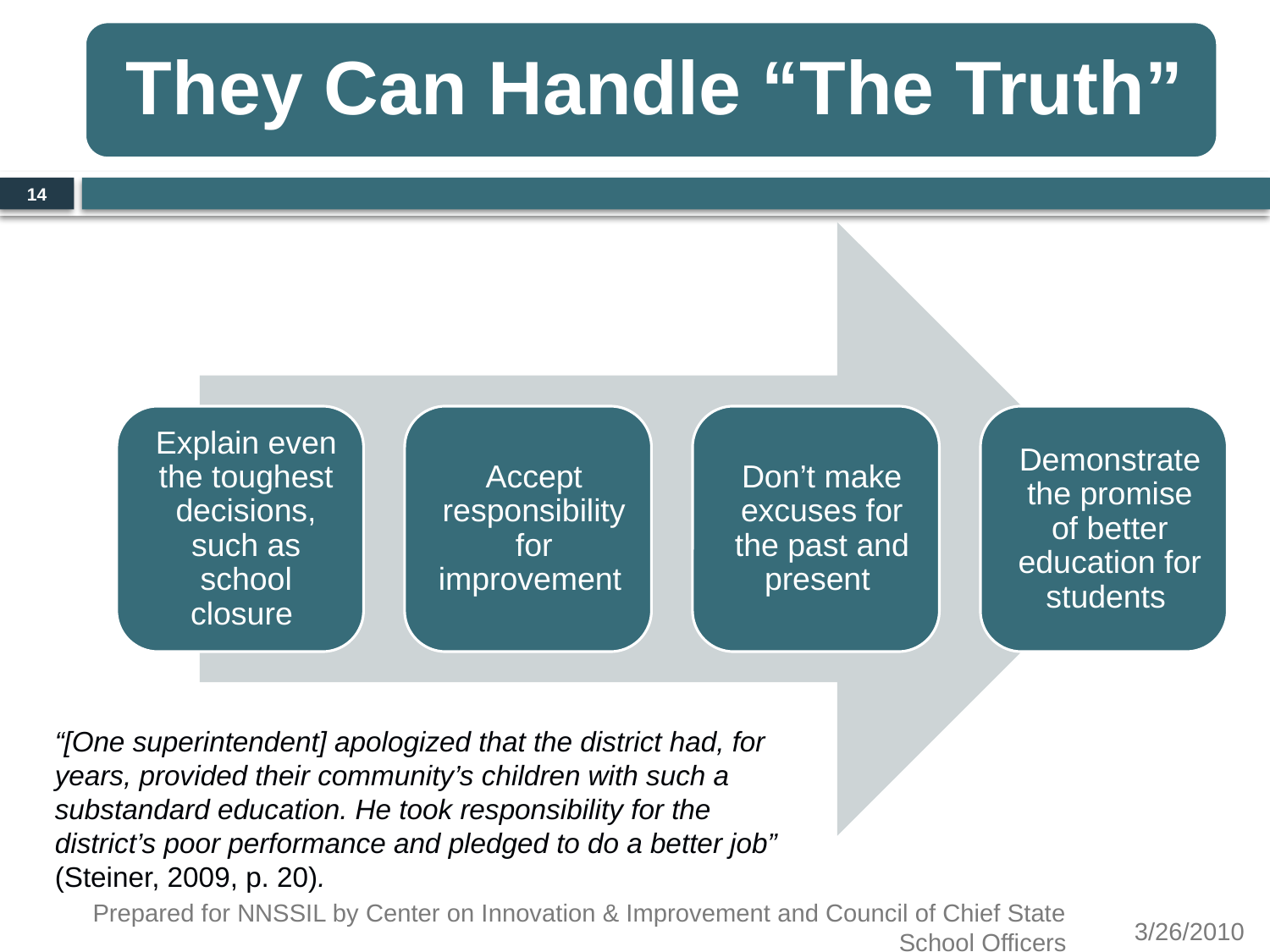

They Can Handle “The Truth”
14
Explain even the toughest decisions, such as school closure
Accept responsibility for improvement
Don’t make excuses for the past and present
Demonstrate the promise of better education for students
“[One superintendent] apologized that the district had, for years, provided their community’s children with such a substandard education. He took responsibility for the district’s poor performance and pledged to do a better job” (Steiner, 2009, p. 20).
Prepared for NNSSIL by Center on Innovation & Improvement and Council of Chief State School Officers
3/26/2010